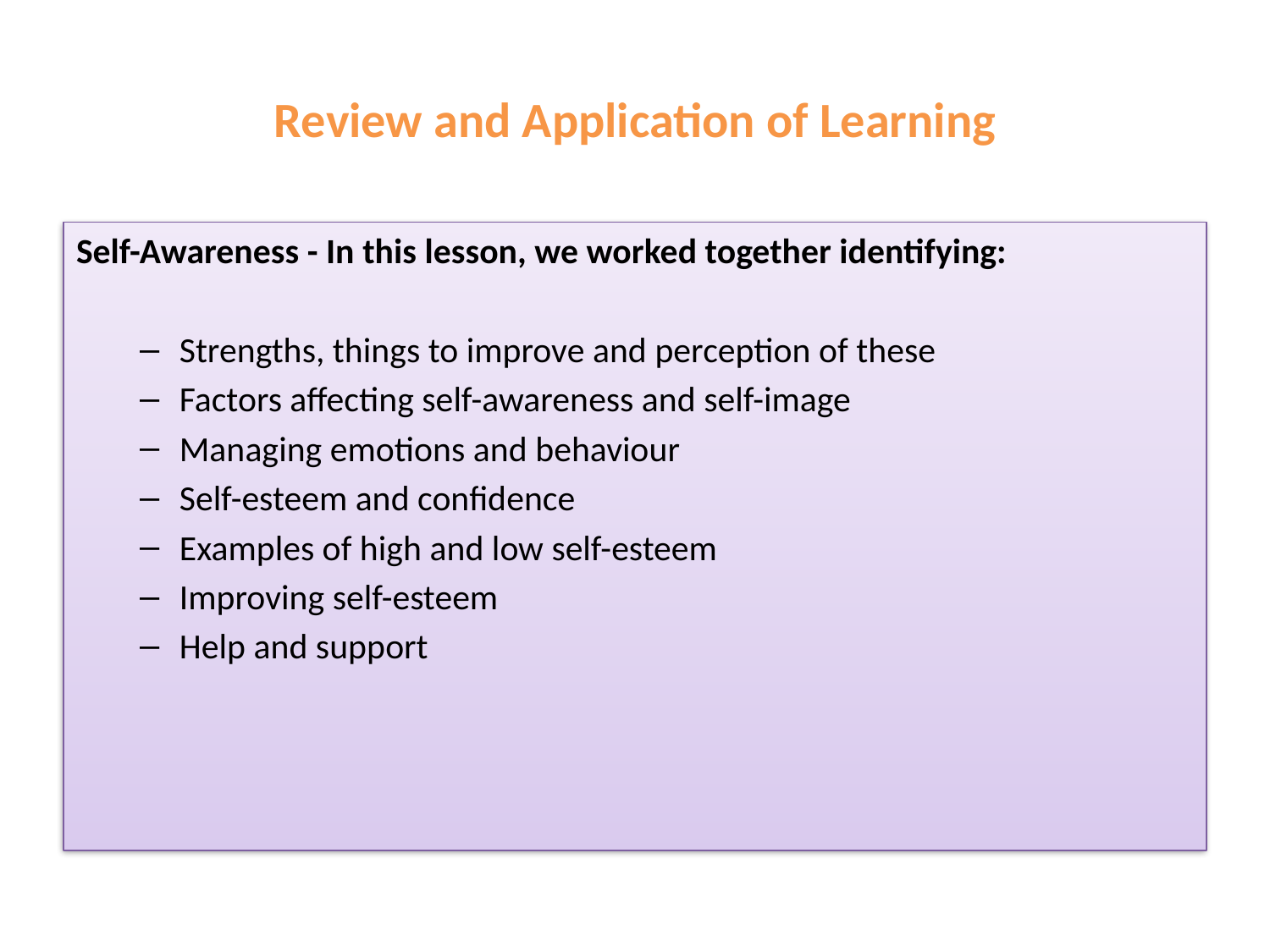

# Review and Application of Learning
Self-Awareness - In this lesson, we worked together identifying:

Strengths, things to improve and perception of these
Factors affecting self-awareness and self-image
Managing emotions and behaviour
Self-esteem and confidence
Examples of high and low self-esteem
Improving self-esteem
Help and support